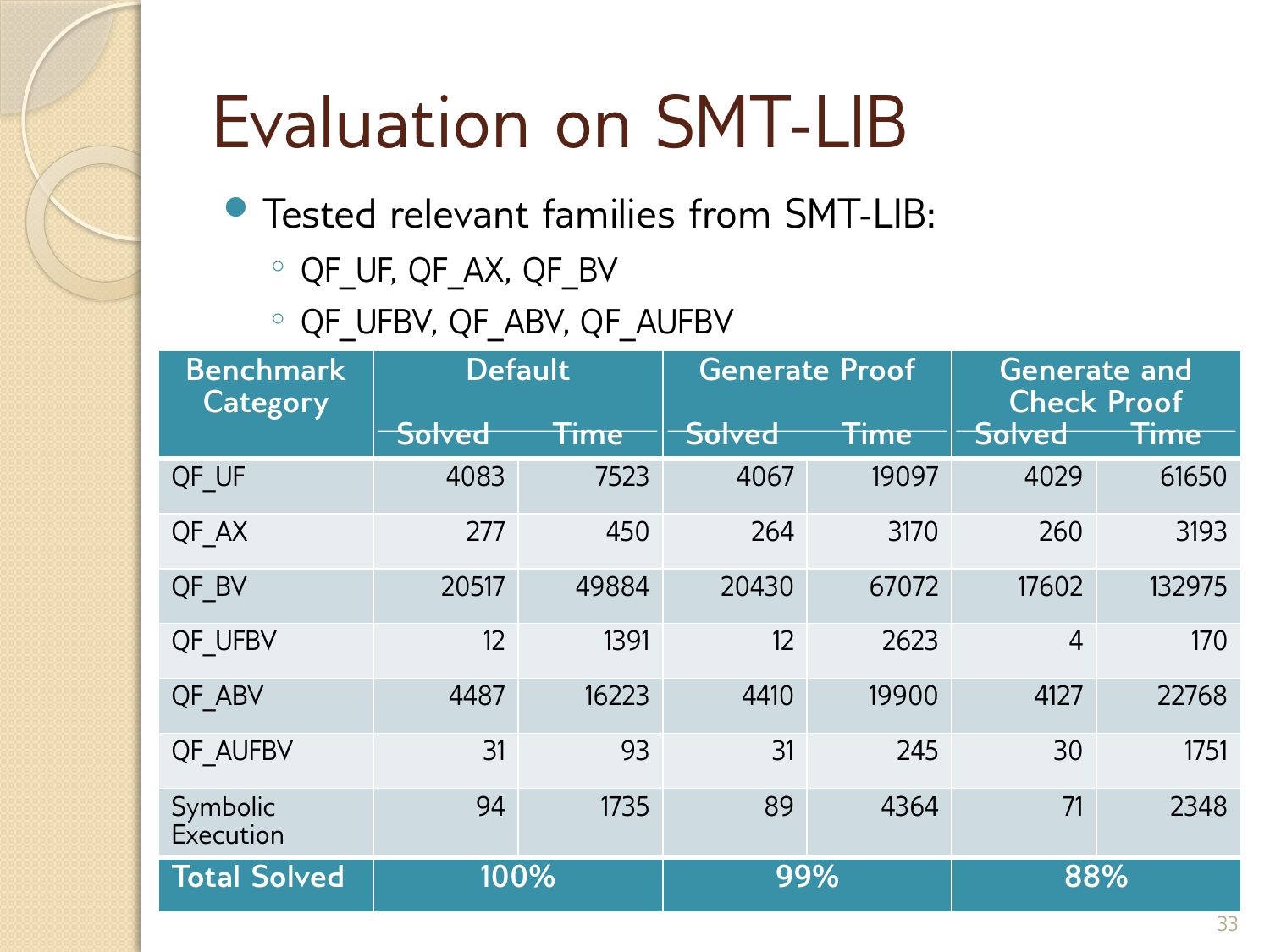

# Evaluation on SMT-LIB
Tested relevant families from SMT-LIB:
QF_UF, QF_AX, QF_BV
QF_UFBV, QF_ABV, QF_AUFBV
| Benchmark Category | Default Solved Time |  | Generate Proof Solved Time |  | Generate and Check Proof Solved Time |  |
| --- | --- | --- | --- | --- | --- | --- |
| QF\_UF | 4083 | 7523 | 4067 | 19097 | 4029 | 61650 |
| QF\_AX | 277 | 450 | 264 | 3170 | 260 | 3193 |
| QF\_BV | 20517 | 49884 | 20430 | 67072 | 17602 | 132975 |
| QF\_UFBV | 12 | 1391 | 12 | 2623 | 4 | 170 |
| QF\_ABV | 4487 | 16223 | 4410 | 19900 | 4127 | 22768 |
| QF\_AUFBV | 31 | 93 | 31 | 245 | 30 | 1751 |
| Symbolic Execution | 94 | 1735 | 89 | 4364 | 71 | 2348 |
| Total Solved | 100% |  | 99% |  | 88% |  |
33